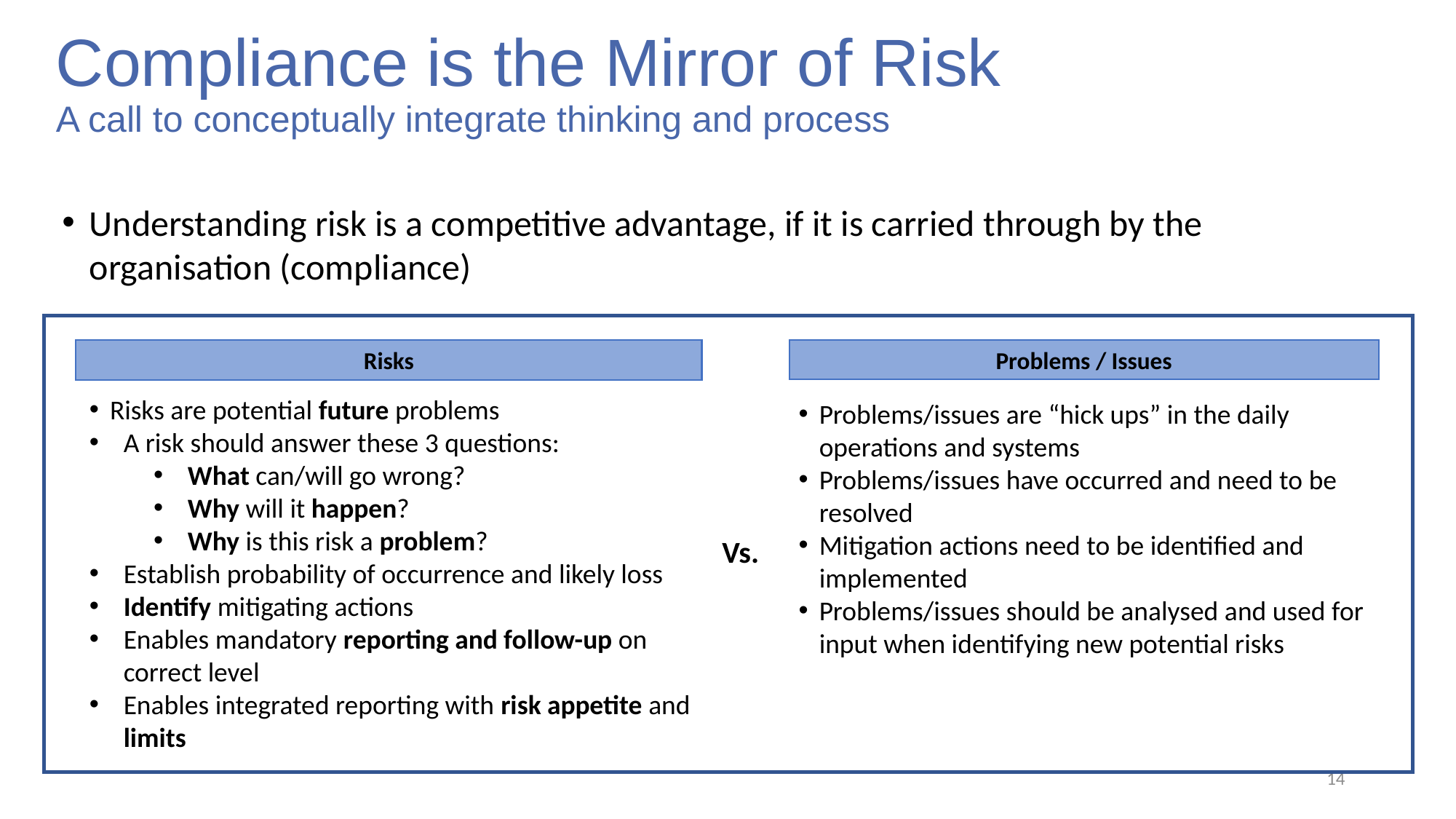

# Compliance is the Mirror of Risk A call to conceptually integrate thinking and process
Understanding risk is a competitive advantage, if it is carried through by the organisation (compliance)

Problems / Issues
Risks
Risks are potential future problems
A risk should answer these 3 questions:
What can/will go wrong?
Why will it happen?
Why is this risk a problem?
Establish probability of occurrence and likely loss
Identify mitigating actions
Enables mandatory reporting and follow-up on correct level
Enables integrated reporting with risk appetite and limits
Problems/issues are “hick ups” in the daily operations and systems
Problems/issues have occurred and need to be resolved
Mitigation actions need to be identified and implemented
Problems/issues should be analysed and used for input when identifying new potential risks
Vs.
14